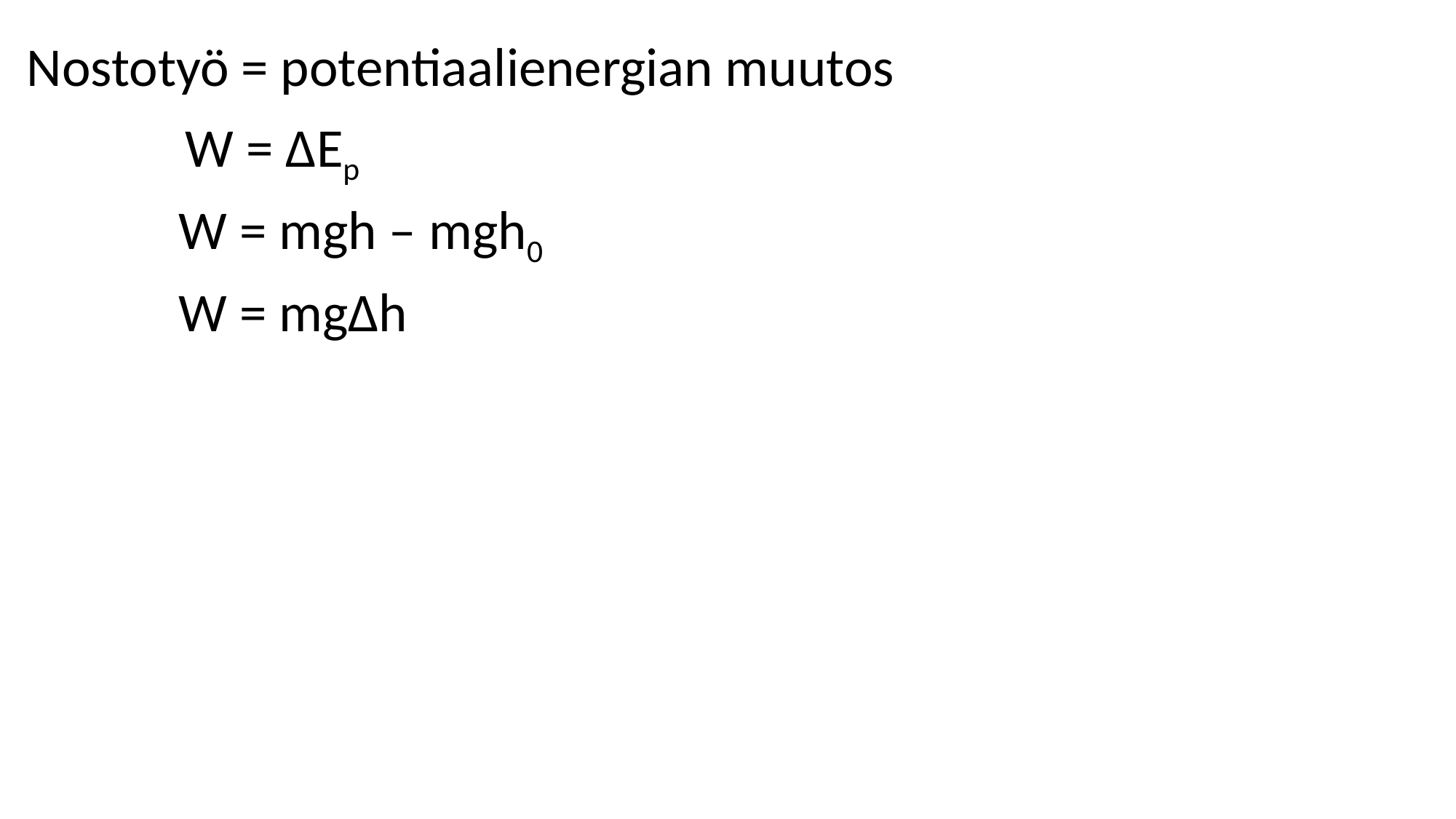

#
Nostotyö = potentiaalienergian muutos
	    W = ΔEp
	      W = mgh – mgh0
	      W = mgΔh